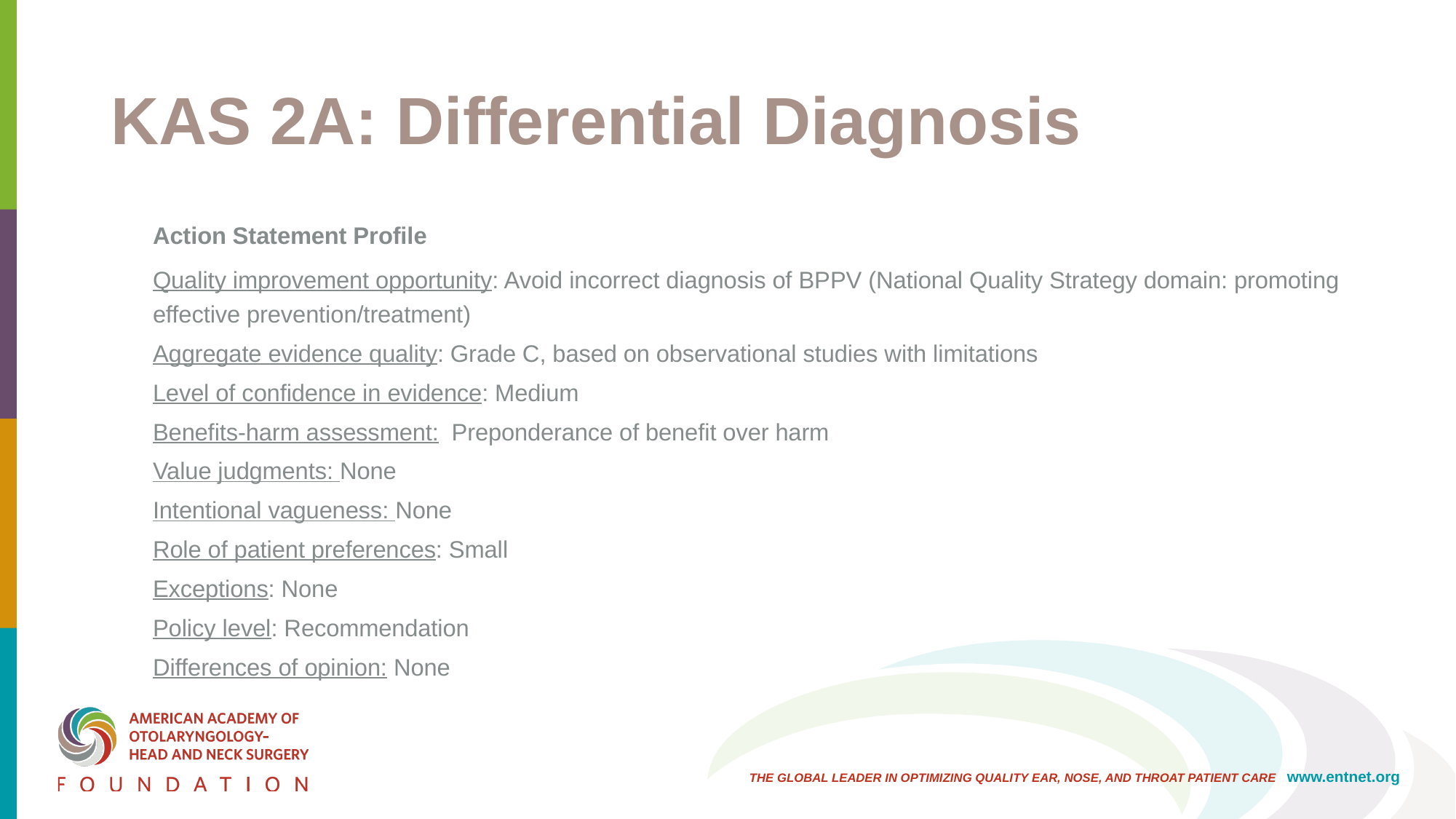

# KAS 2A: Differential Diagnosis
Action Statement Profile
Quality improvement opportunity: Avoid incorrect diagnosis of BPPV (National Quality Strategy domain: promoting effective prevention/treatment)
Aggregate evidence quality: Grade C, based on observational studies with limitations
Level of confidence in evidence: Medium
Benefits-harm assessment:  Preponderance of benefit over harm
Value judgments: None
Intentional vagueness: None
Role of patient preferences: Small
Exceptions: None
Policy level: Recommendation
Differences of opinion: None